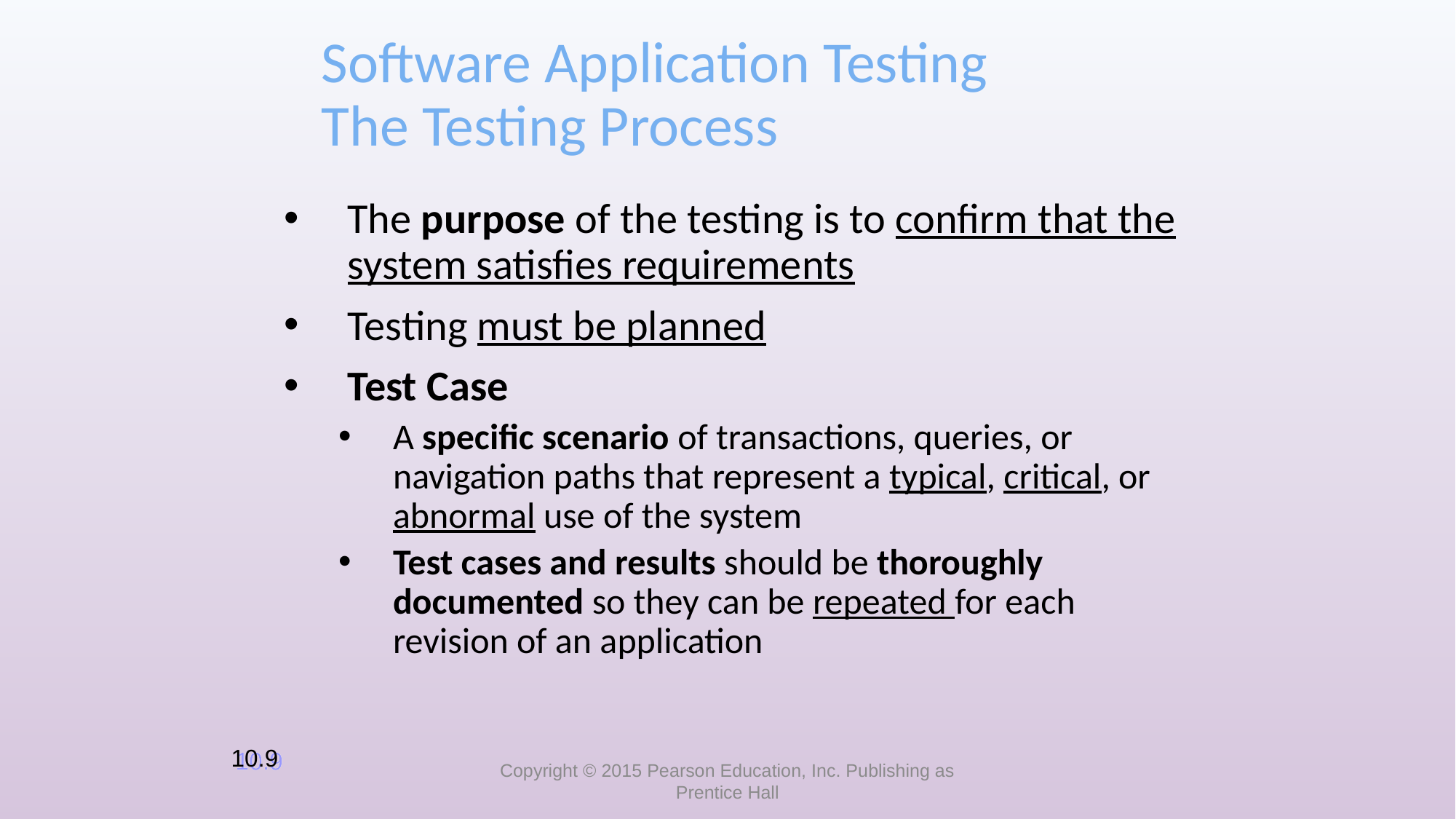

# Software Application Testing The Testing Process
The purpose of the testing is to confirm that the system satisfies requirements
Testing must be planned
Test Case
A specific scenario of transactions, queries, or navigation paths that represent a typical, critical, or abnormal use of the system
Test cases and results should be thoroughly documented so they can be repeated for each revision of an application
10.9
Copyright © 2015 Pearson Education, Inc. Publishing as Prentice Hall